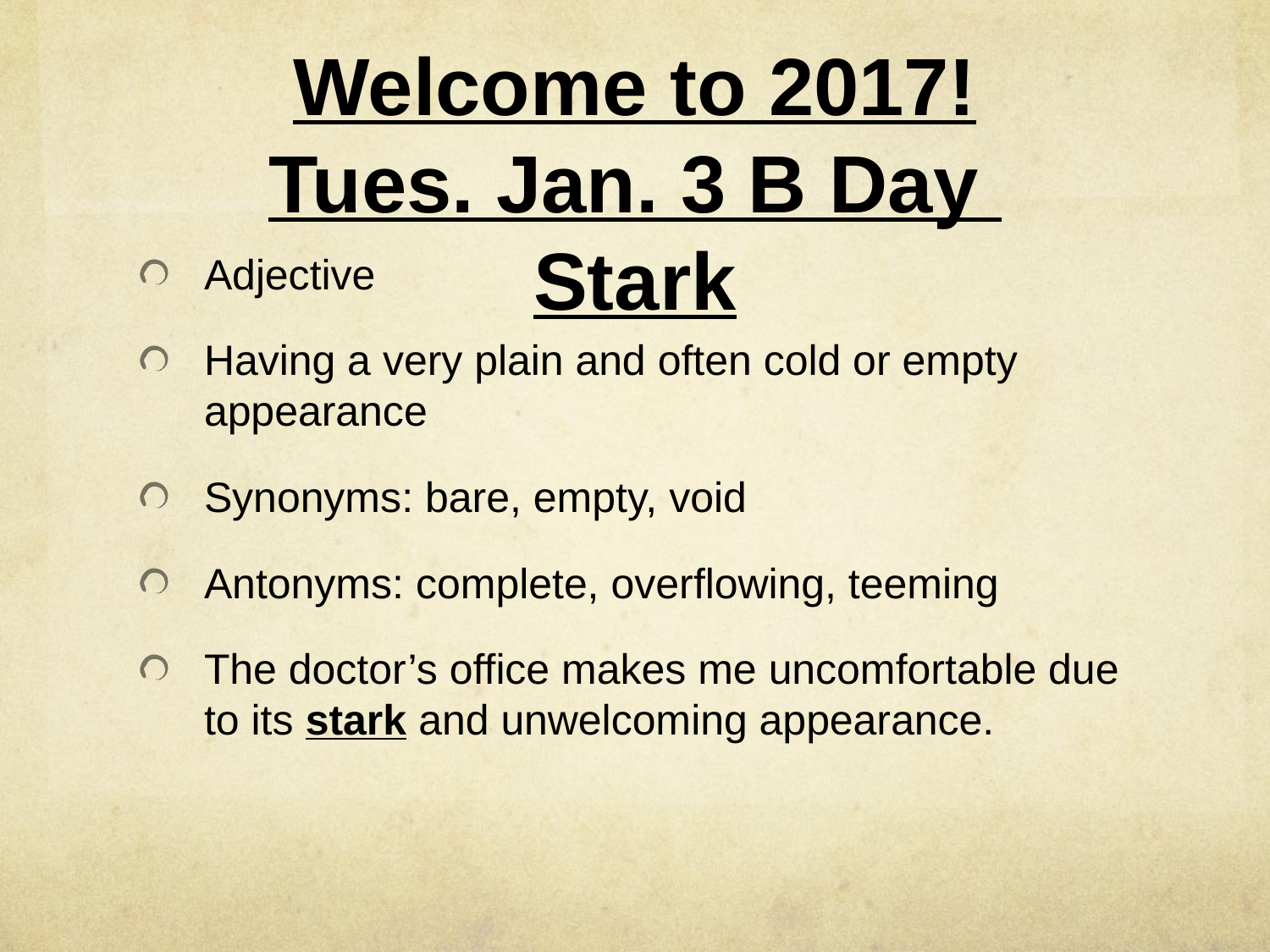

# Welcome to 2017! Tues. Jan. 3 B Day Stark
Adjective
Having a very plain and often cold or empty appearance
Synonyms: bare, empty, void
Antonyms: complete, overflowing, teeming
The doctor’s office makes me uncomfortable due to its stark and unwelcoming appearance.